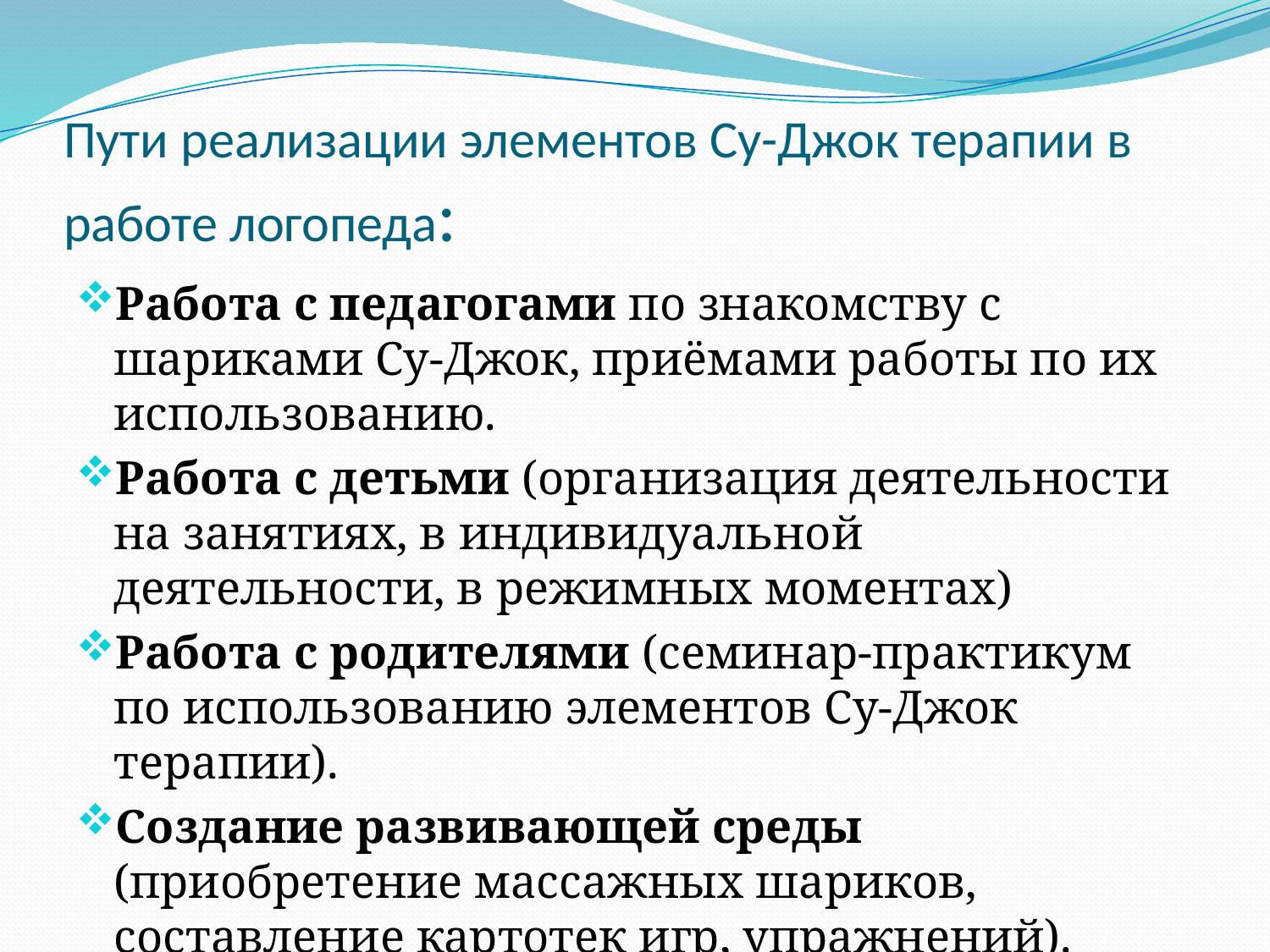

# Пути реализации элементов Су-Джок терапии в работе логопеда:
Работа с педагогами по знакомству с шариками Су-Джок, приёмами работы по их использованию.
Работа с детьми (организация деятельности на занятиях, в индивидуальной деятельности, в режимных моментах)
Работа с родителями (семинар-практикум по использованию элементов Су-Джок терапии).
Создание развивающей среды (приобретение массажных шариков, составление картотек игр, упражнений).